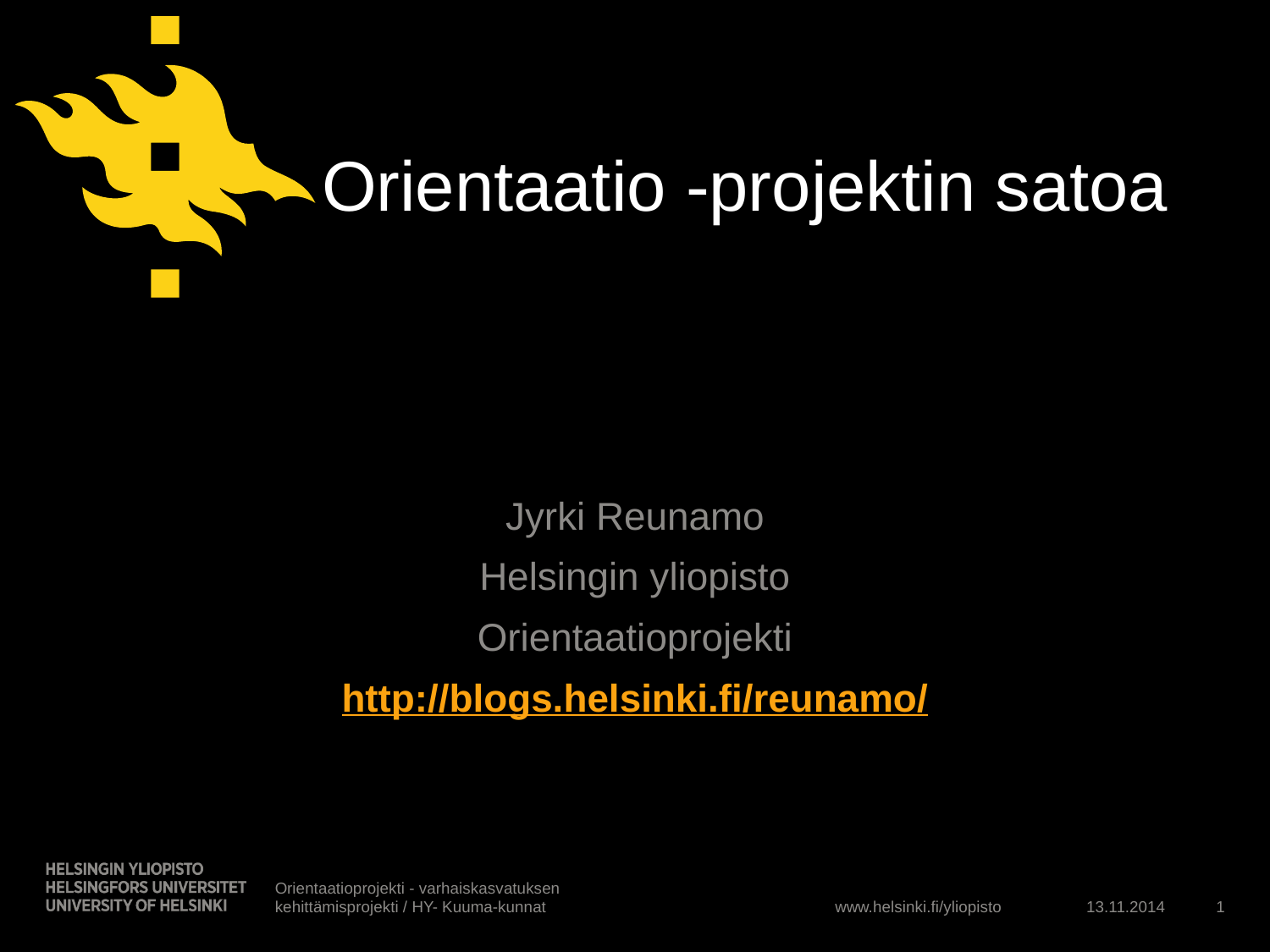

# Orientaatio -projektin satoa
Jyrki Reunamo
Helsingin yliopisto
Orientaatioprojekti
http://blogs.helsinki.fi/reunamo/
Orientaatioprojekti - varhaiskasvatuksen kehittämisprojekti / HY- Kuuma-kunnat
13.11.2014
1